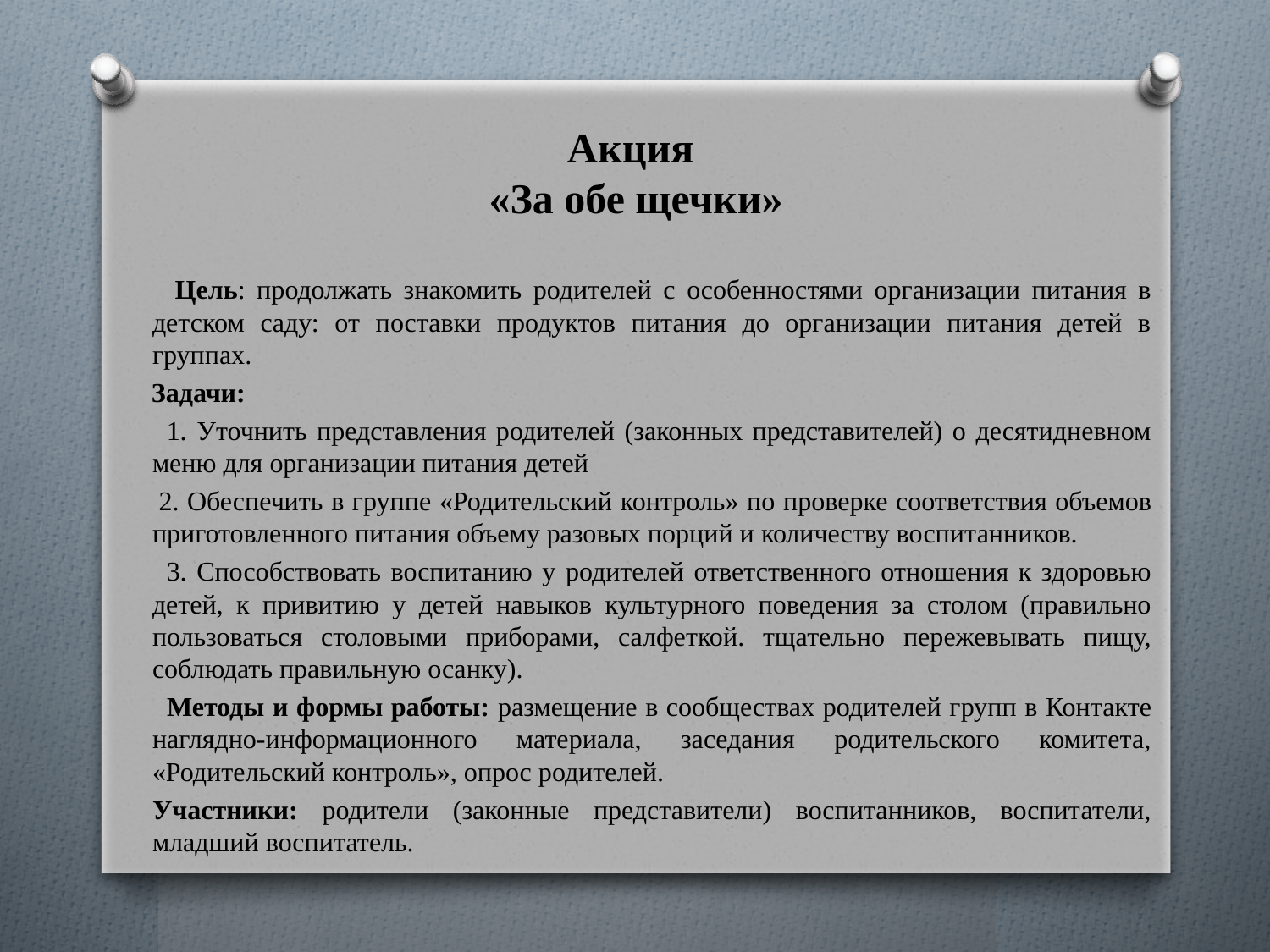

# Акция «За обе щечки»
     Цель: продолжать знакомить родителей с особенностями организации питания в детском саду: от поставки продуктов питания до организации питания детей в группах.
     Задачи:
     1. Уточнить представления родителей (законных представителей) о десятидневном меню для организации питания детей
     2. Обеспечить в группе «Родительский контроль» по проверке соответствия объемов приготовленного питания объему разовых порций и количеству воспитанников.
     3. Способствовать воспитанию у родителей ответственного отношения к здоровью детей, к привитию у детей навыков культурного поведения за столом (правильно пользоваться столовыми приборами, салфеткой. тщательно пережевывать пищу, соблюдать правильную осанку).
      Методы и формы работы: размещение в сообществах родителей групп в Контакте наглядно-информационного материала, заседания родительского комитета, «Родительский контроль», опрос родителей.
	Участники: родители (законные представители) воспитанников, воспитатели, младший воспитатель.